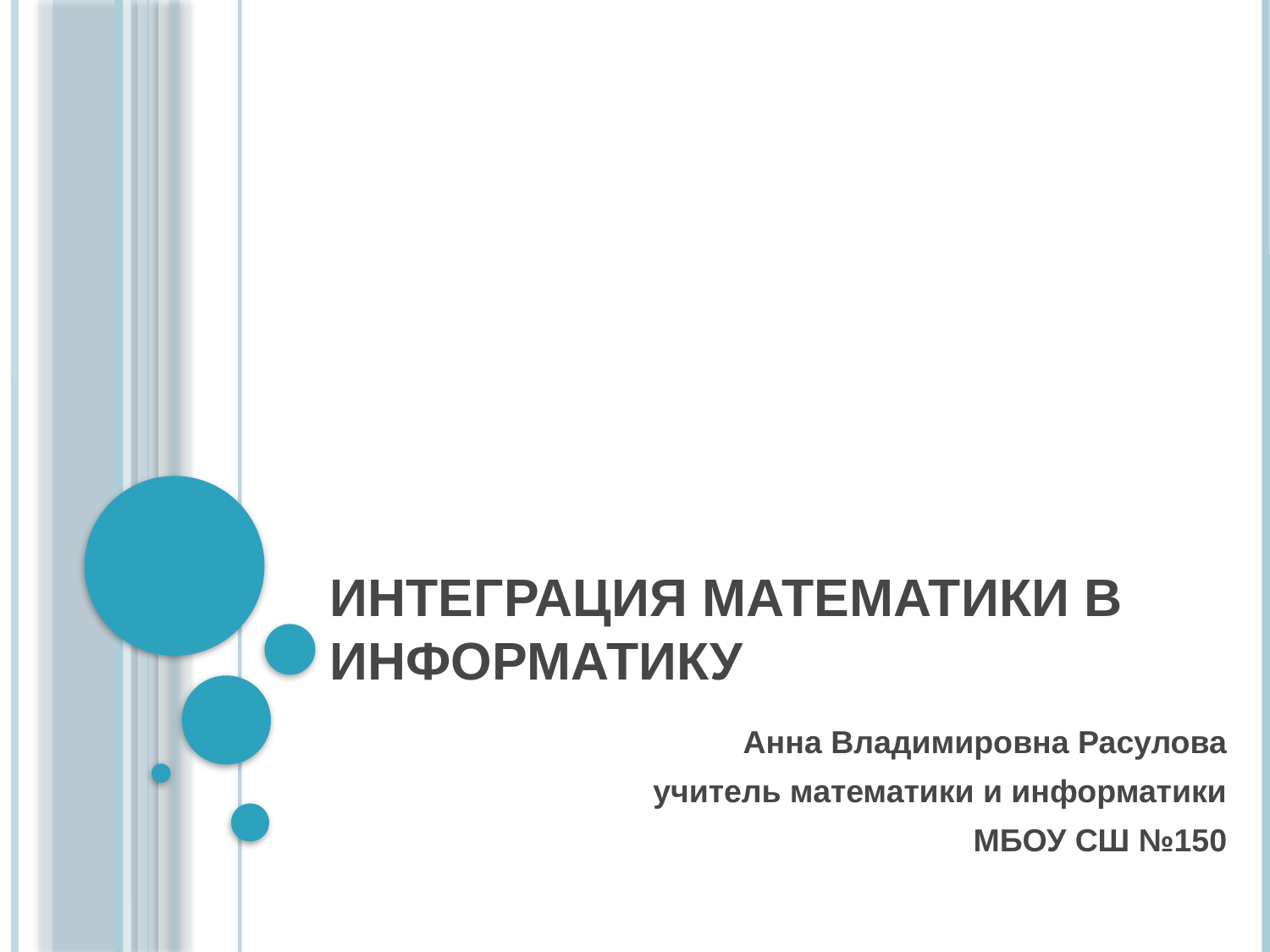

# Интеграция математики в информатику
Анна Владимировна Расулова
учитель математики и информатики
МБОУ СШ №150